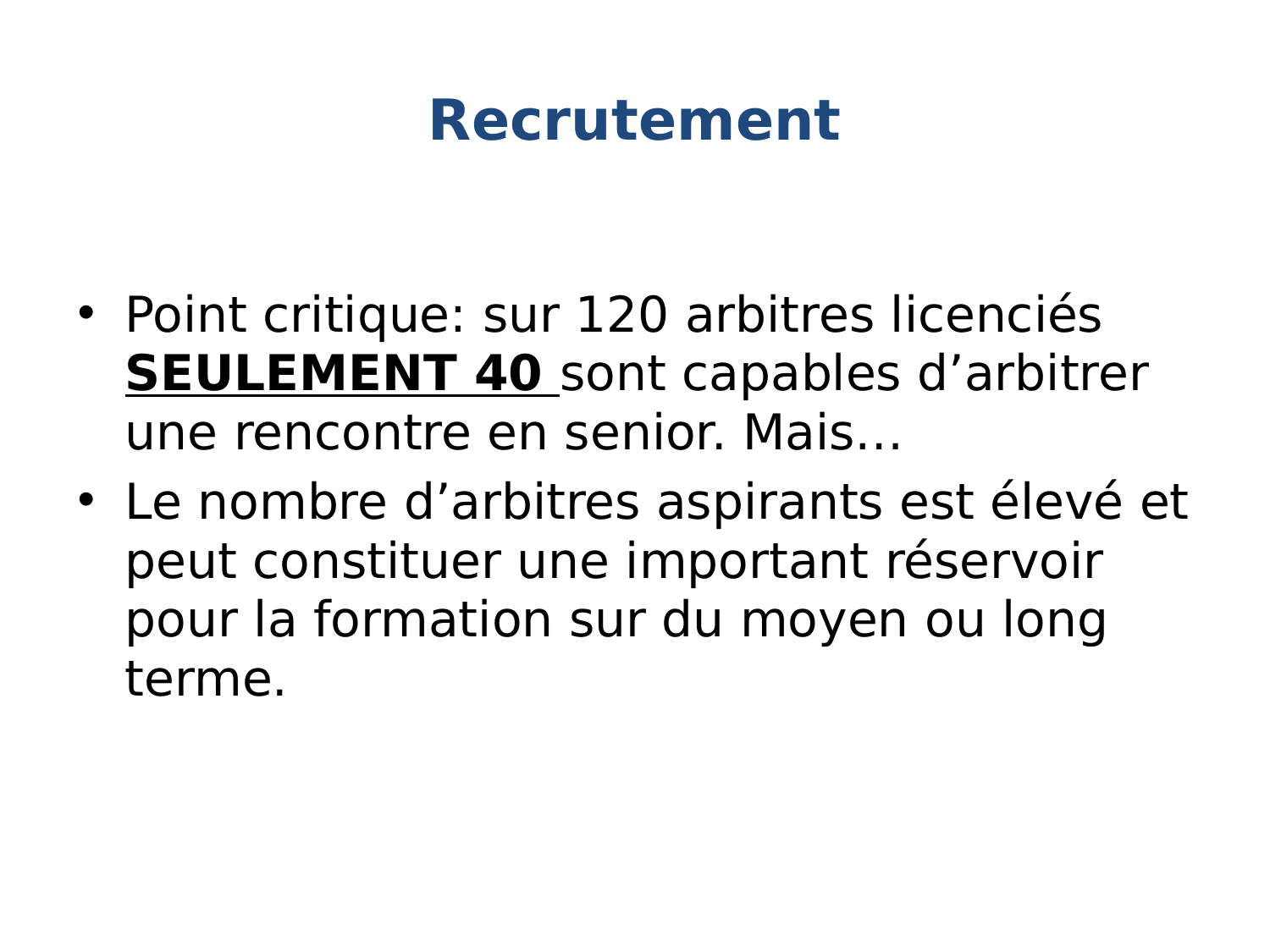

# Recrutement
Point critique: sur 120 arbitres licenciés seulement 40 sont capables d’arbitrer une rencontre en senior. Mais…
Le nombre d’arbitres aspirants est élevé et peut constituer une important réservoir pour la formation sur du moyen ou long terme.